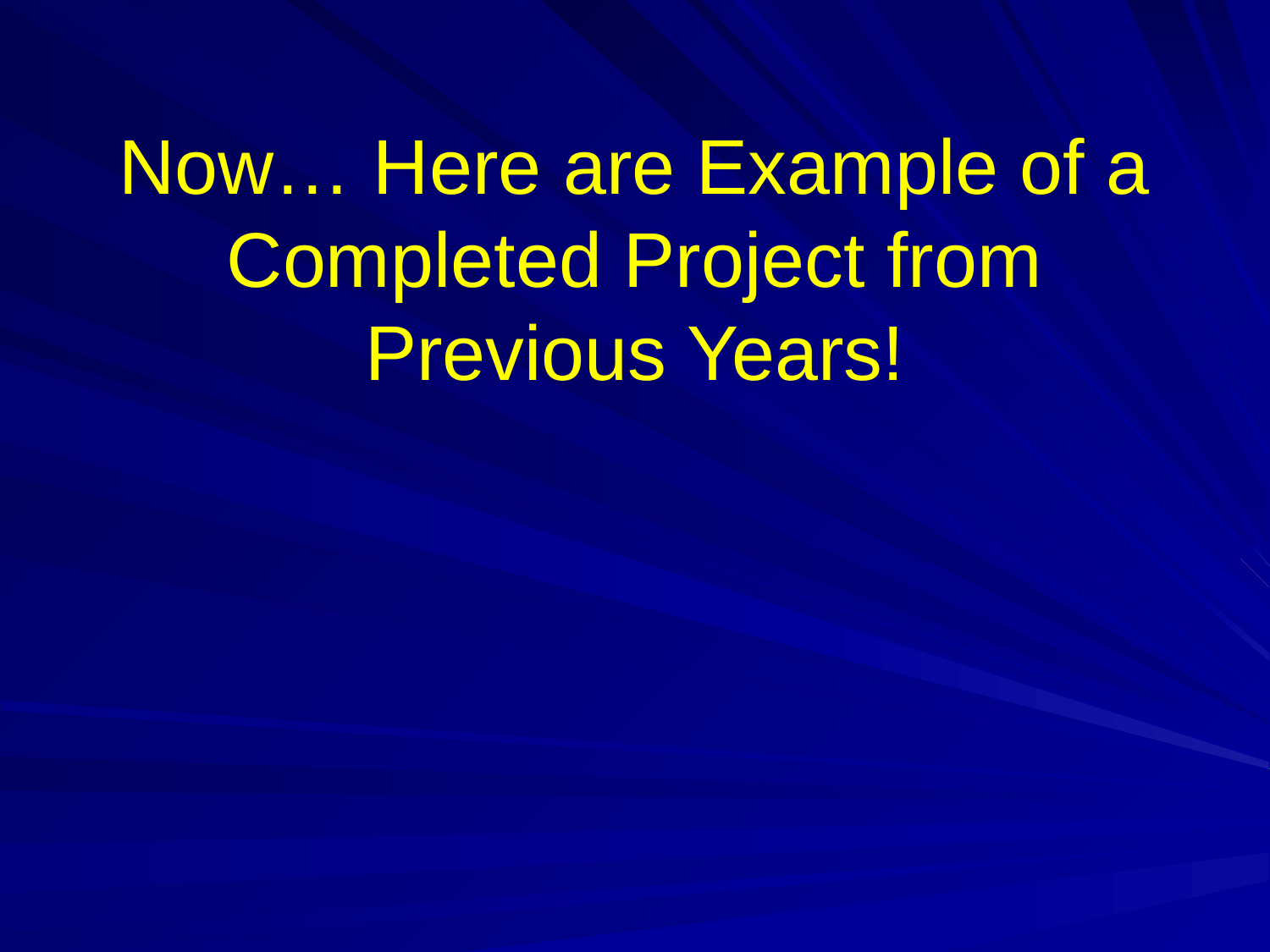

# Now… Here are Example of a Completed Project from Previous Years!